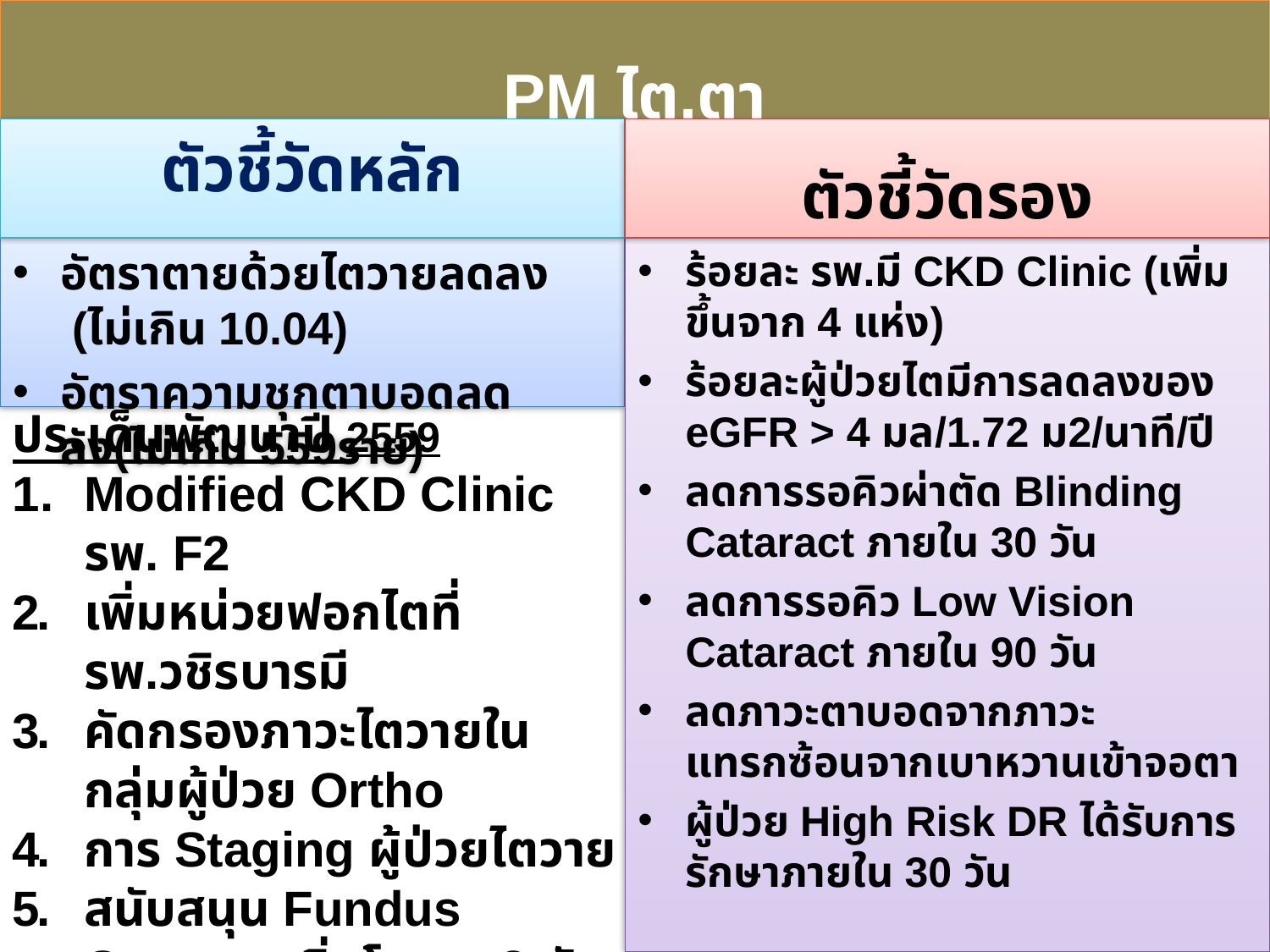

PM ไต,ตา
ตัวชี้วัดหลัก

ตัวชี้วัดรอง

ดัชนีชี้วัด

อัตราตายด้วยไตวายลดลง (ไม่เกิน 10.04)
อัตราความชุกตาบอดลดลง(ไม่เกิน 559ราย)
ร้อยละ รพ.มี CKD Clinic (เพิ่มขึ้นจาก 4 แห่ง)
ร้อยละผู้ป่วยไตมีการลดลงของ eGFR > 4 มล/1.72 ม2/นาที/ปี
ลดการรอคิวผ่าตัด Blinding Cataract ภายใน 30 วัน
ลดการรอคิว Low Vision Cataract ภายใน 90 วัน
ลดภาวะตาบอดจากภาวะแทรกซ้อนจากเบาหวานเข้าจอตา
ผู้ป่วย High Risk DR ได้รับการรักษาภายใน 30 วัน

ประเด็นพัฒนาปี 2559
Modified CKD Clinic รพ. F2
เพิ่มหน่วยฟอกไตที่ รพ.วชิรบารมี
คัดกรองภาวะไตวายในกลุ่มผู้ป่วย Ortho
การ Staging ผู้ป่วยไตวาย
สนับสนุน Fundus Camera เพิ่มโซนละ 2 ตัว
พัฒนา รพช.เป็นพื้นที่ผ่าตัดต้อเนื้อ